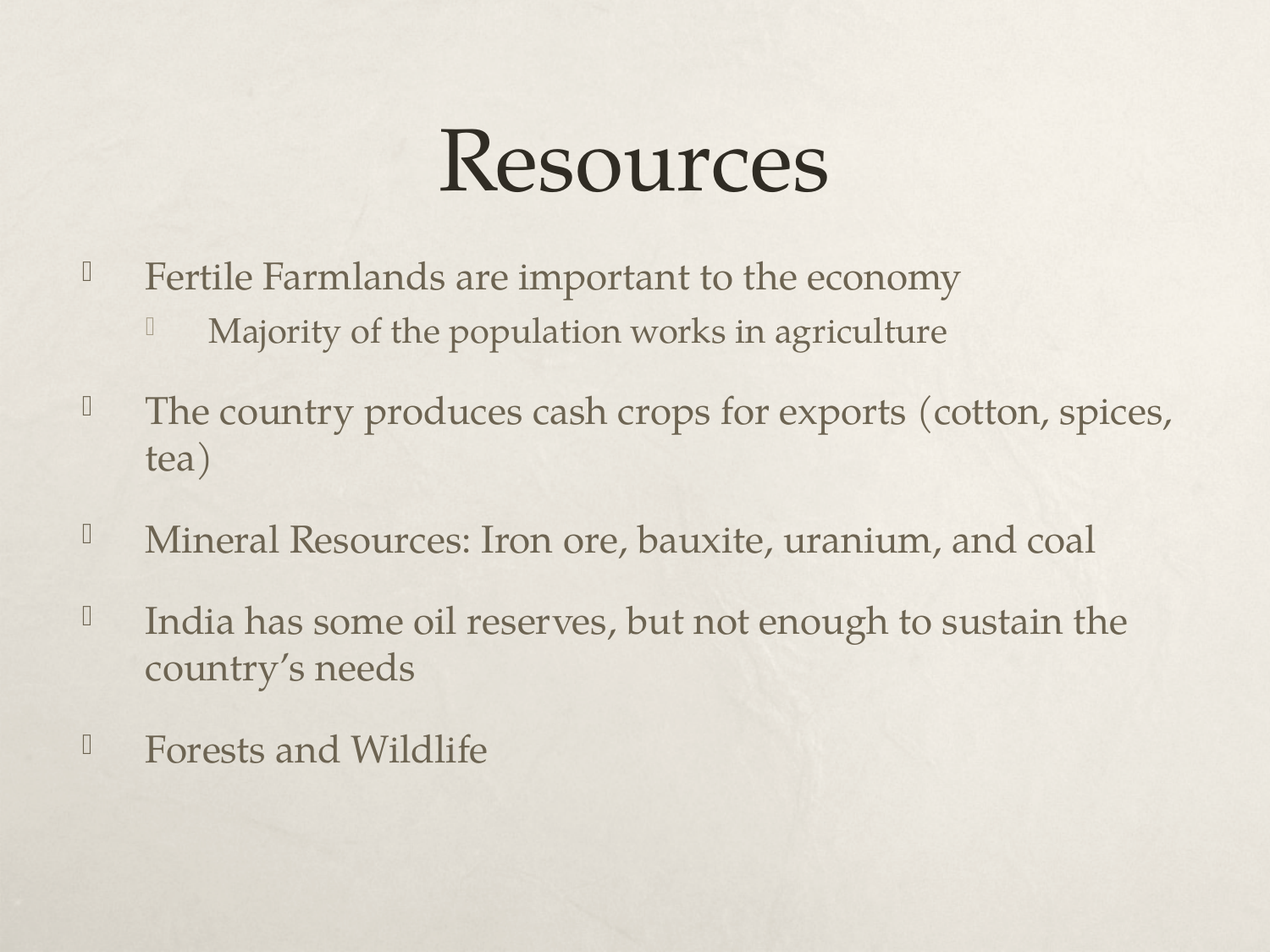

# Resources
Fertile Farmlands are important to the economy
Majority of the population works in agriculture
The country produces cash crops for exports (cotton, spices, tea)
Mineral Resources: Iron ore, bauxite, uranium, and coal
India has some oil reserves, but not enough to sustain the country’s needs
Forests and Wildlife